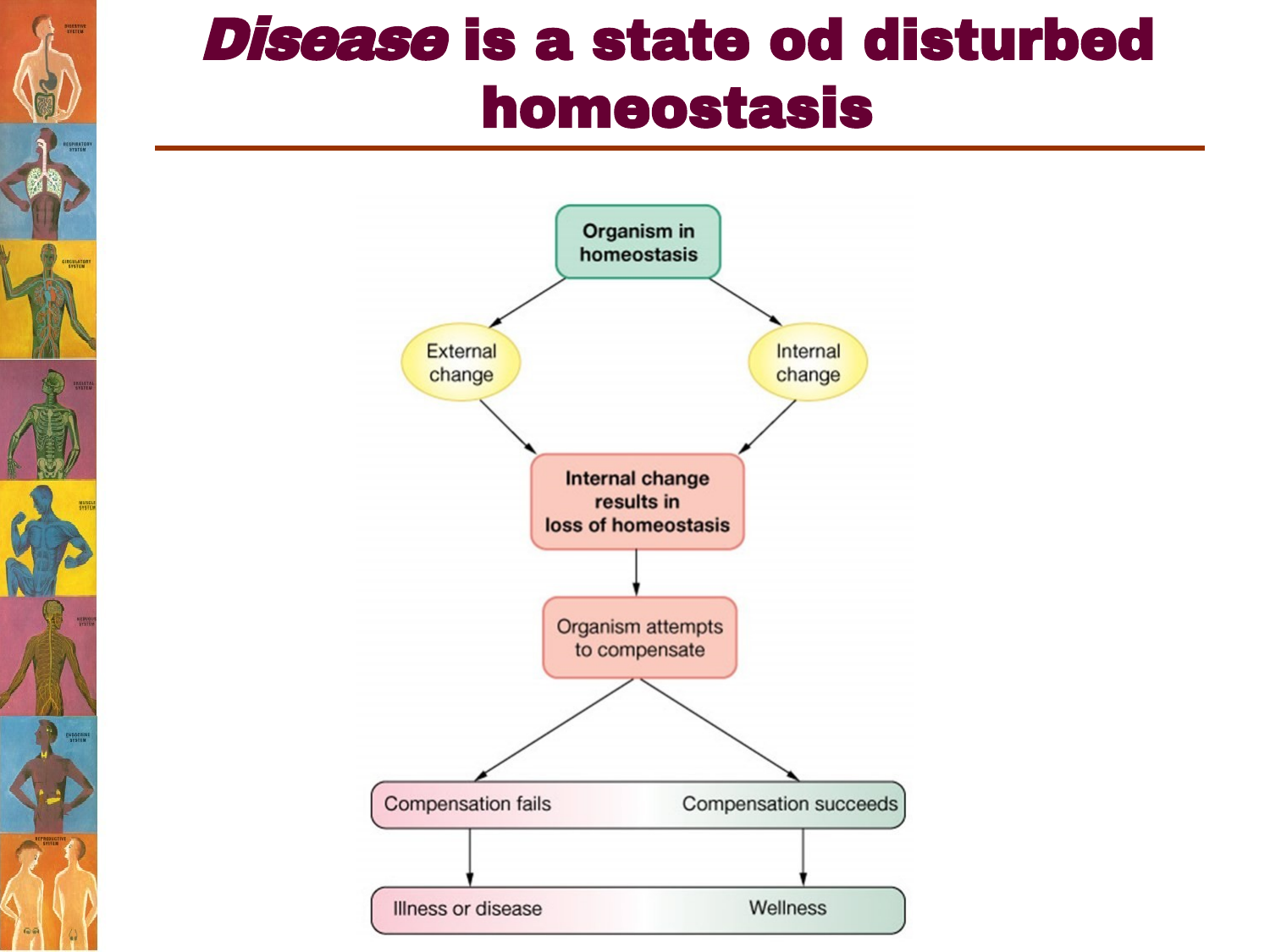

# Disease is a state od disturbed
homeostasis